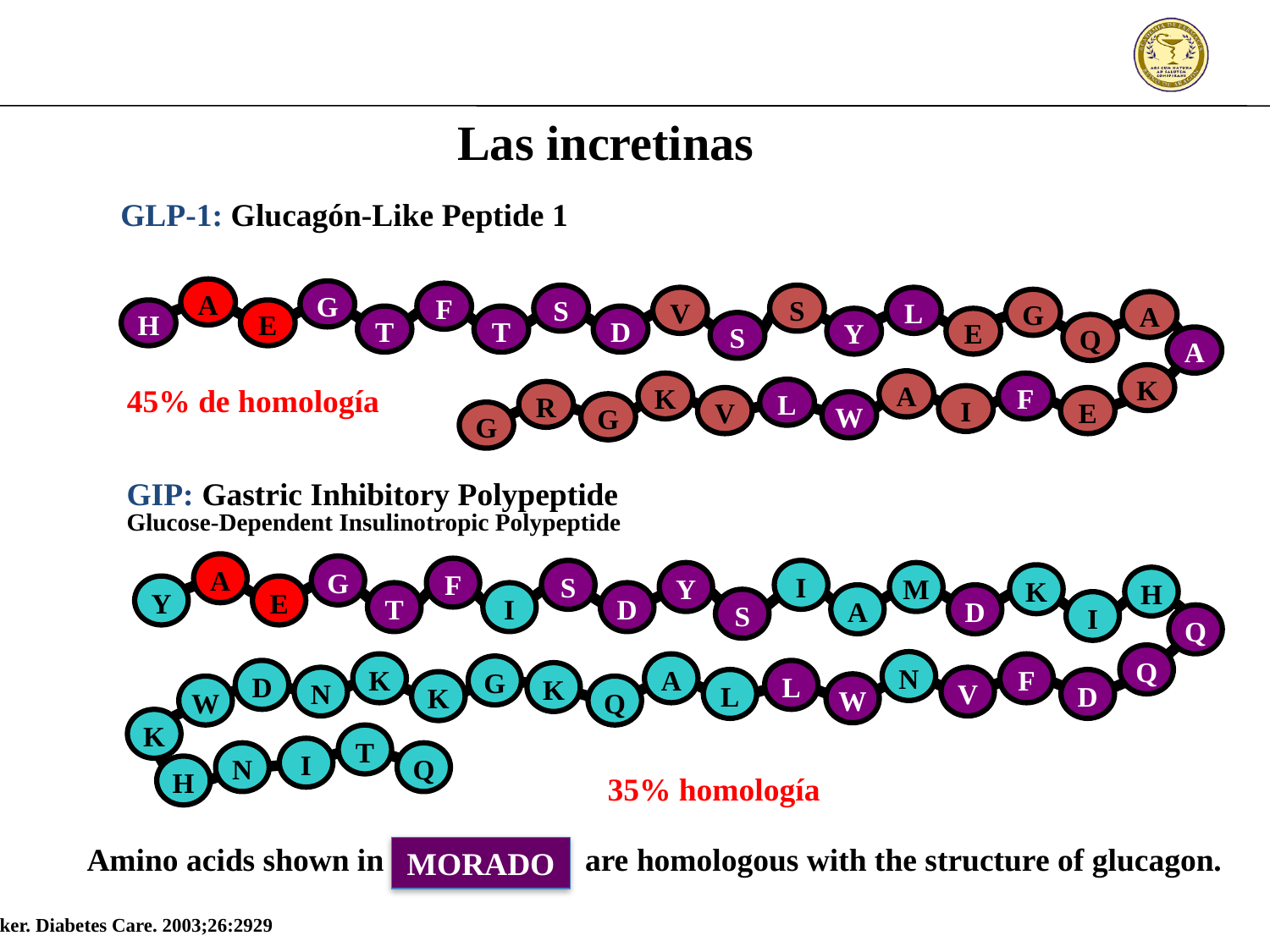

Las incretinas
GLP-1: Glucagón-Like Peptide 1
A
G
F
S
S
V
L
G
A
H
E

T
T
D
Y
E
S
Q
A
K
A
K
F
45% de homología
L
R
I
V
E
W
G
G
GIP: Gastric Inhibitory Polypeptide
Glucose-Dependent Insulinotropic Polypeptide
A
G
F
S
I
Y
M
K
H
Y

E
T
I
D
A
D
S
I
Q
Q
N
K
A
F
G
D
L
K
N
V
L
D
K
W
W
Q
K
T
I
N
Q
H
35% homología
Amino acids shown in                         are homologous with the structure of glucagon.
MORADO
Drucker. Diabetes Care. 2003;26:2929